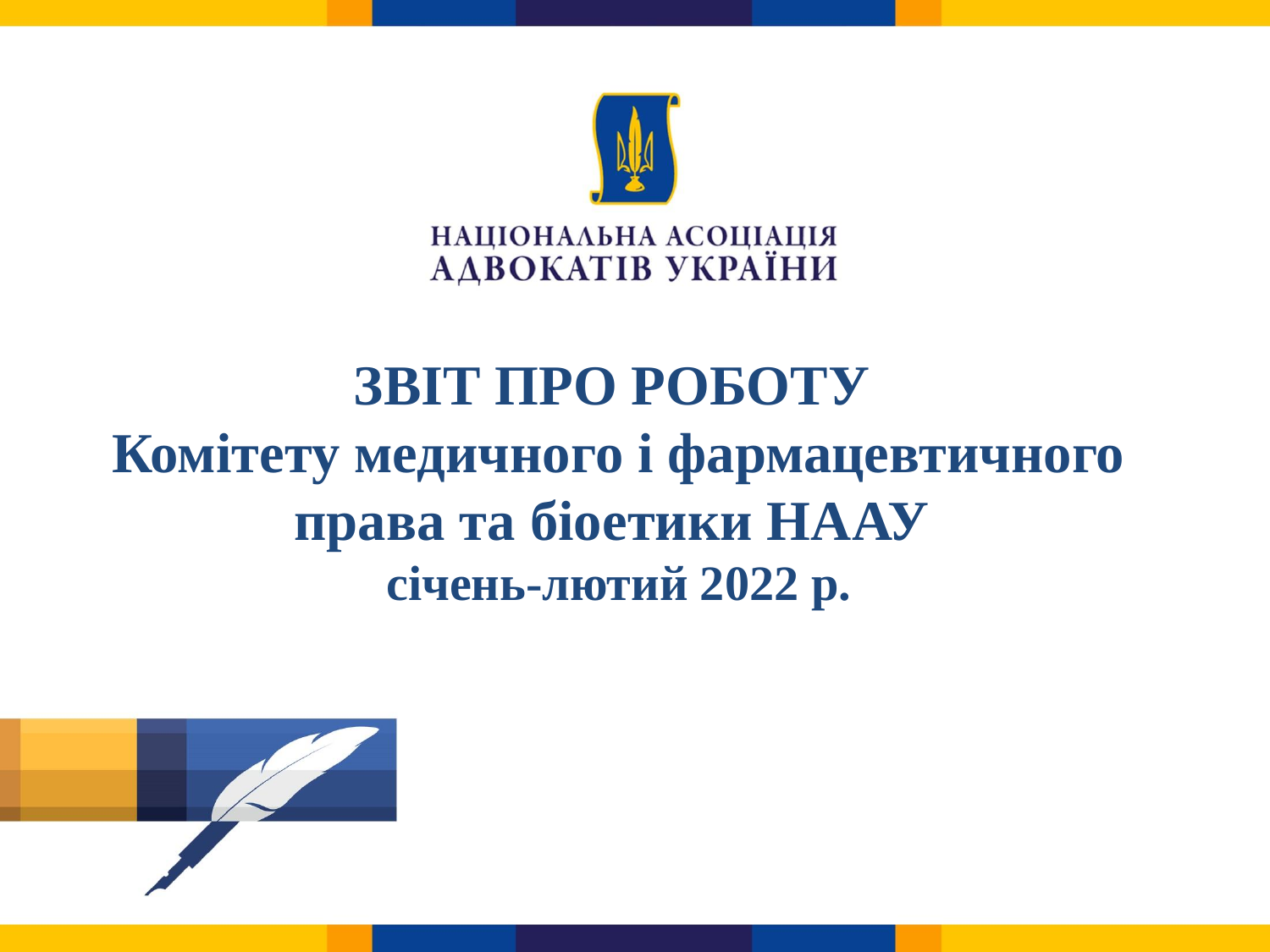

# Звіт про роботу Комітету медичного і фармацевтичного права та біоетики НААУ січень-лютий 2022 р.